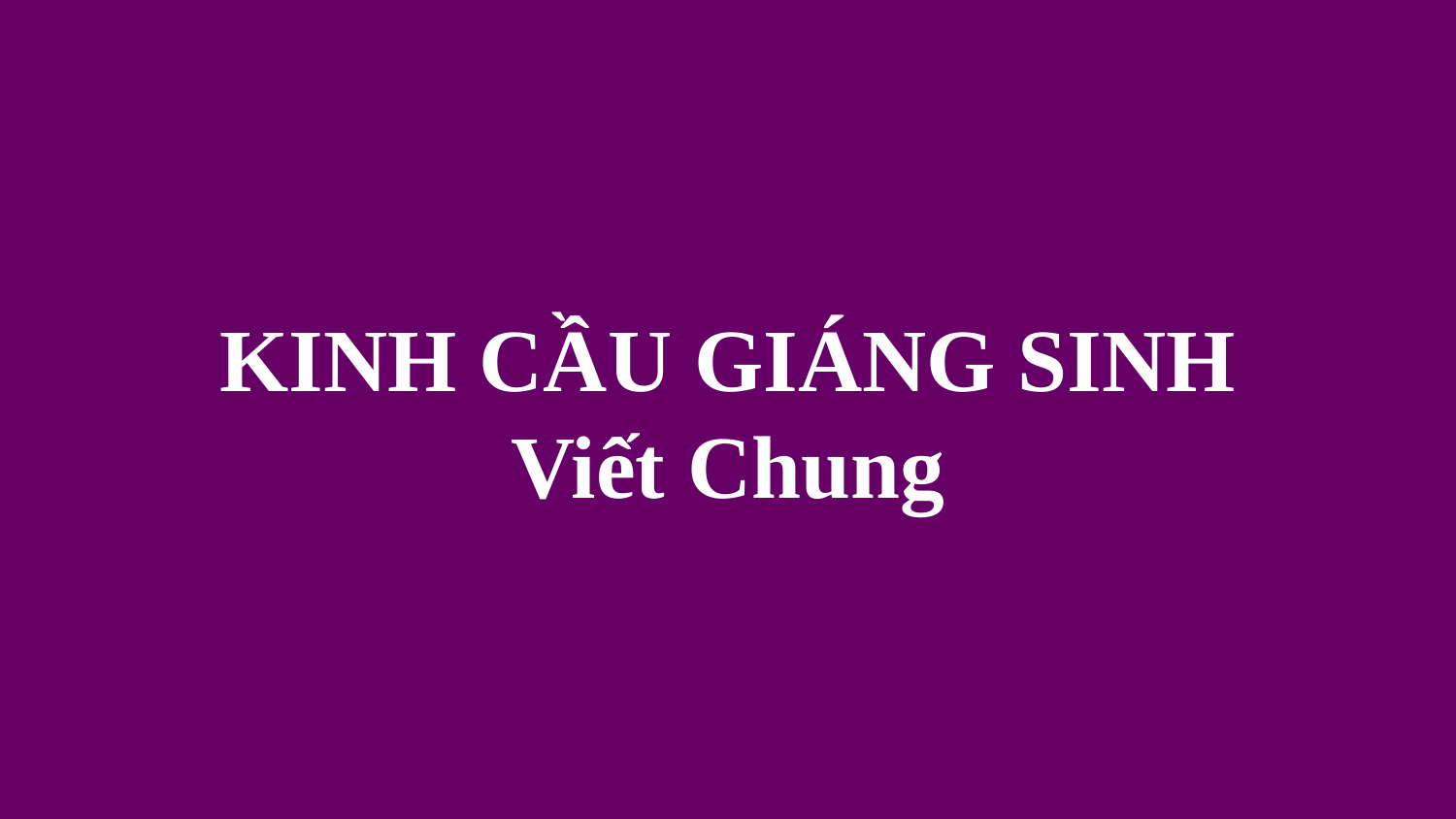

# KINH CẦU GIÁNG SINH Viết Chung